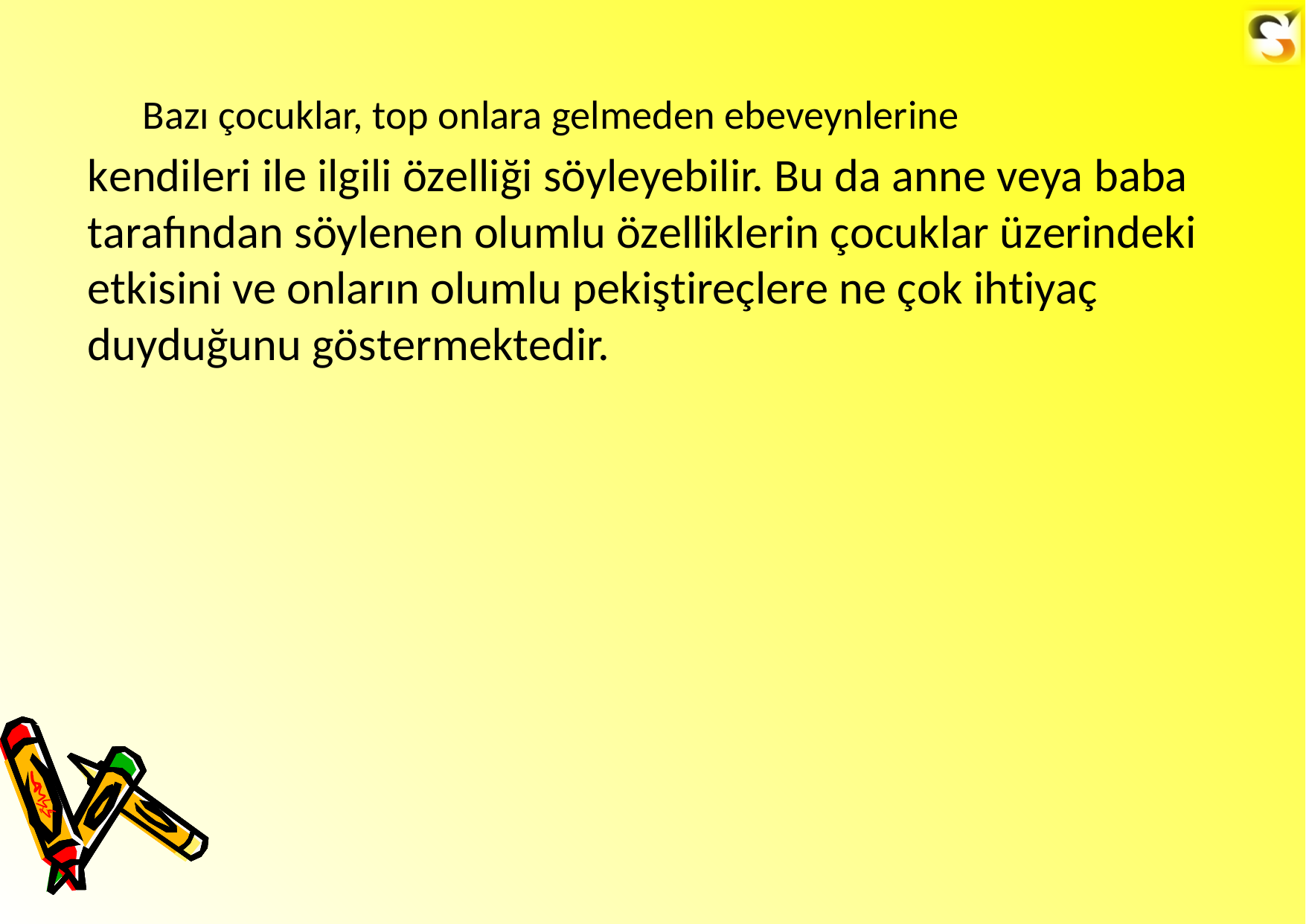

Bazı çocuklar, top onlara gelmeden ebeveynlerine
kendileri ile ilgili özelliği söyleyebilir. Bu da anne veya baba tarafından söylenen olumlu özelliklerin çocuklar üzerindeki etkisini ve onların olumlu pekiştireçlere ne çok ihtiyaç duyduğunu göstermektedir.